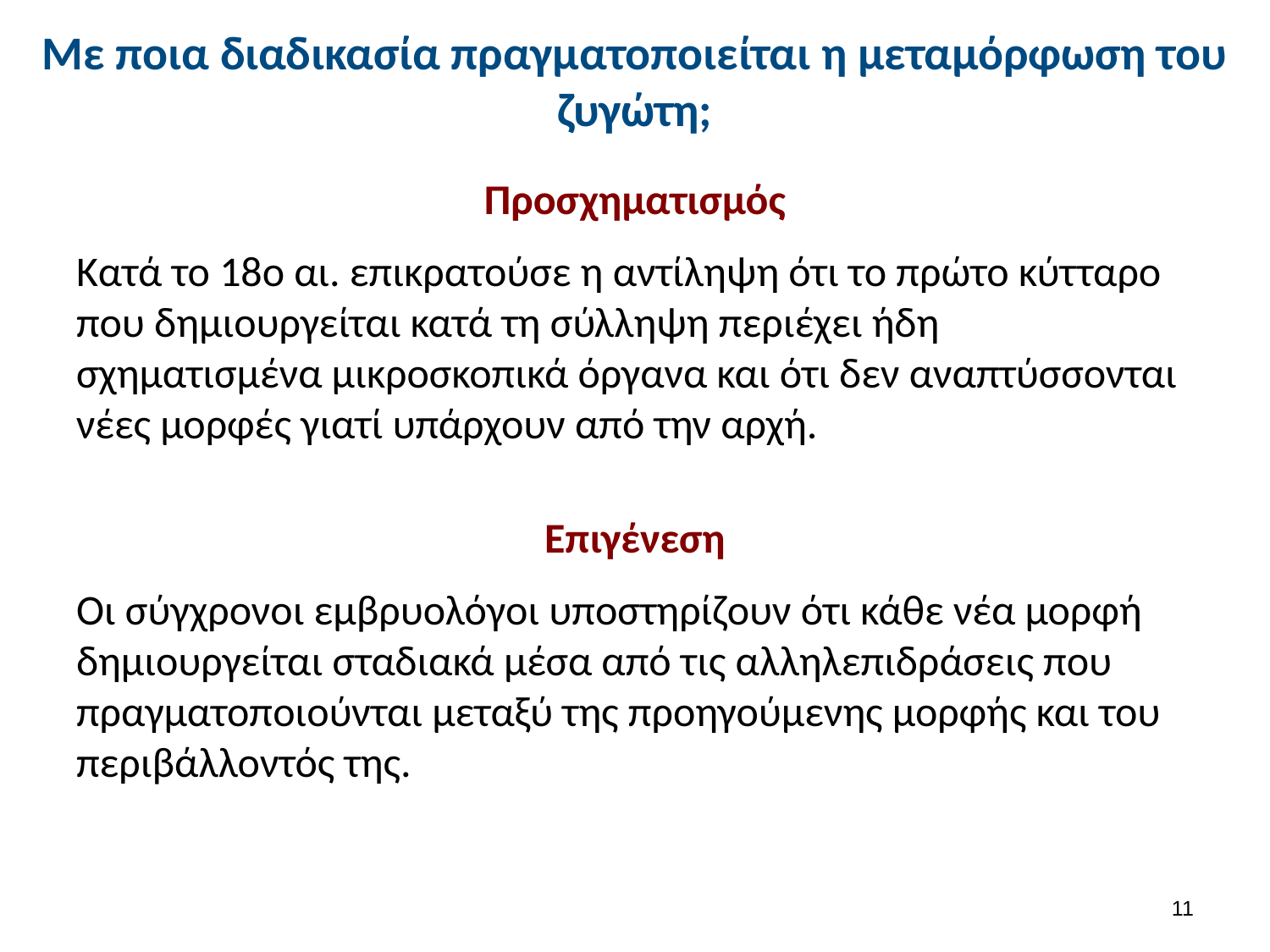

# Με ποια διαδικασία πραγματοποιείται η μεταμόρφωση του ζυγώτη;
Προσχηματισμός
Κατά το 18ο αι. επικρατούσε η αντίληψη ότι το πρώτο κύτταρο που δημιουργείται κατά τη σύλληψη περιέχει ήδη σχηματισμένα μικροσκοπικά όργανα και ότι δεν αναπτύσσονται νέες μορφές γιατί υπάρχουν από την αρχή.
Επιγένεση
Οι σύγχρονοι εμβρυολόγοι υποστηρίζουν ότι κάθε νέα μορφή δημιουργείται σταδιακά μέσα από τις αλληλεπιδράσεις που πραγματοποιούνται μεταξύ της προηγούμενης μορφής και του περιβάλλοντός της.

11